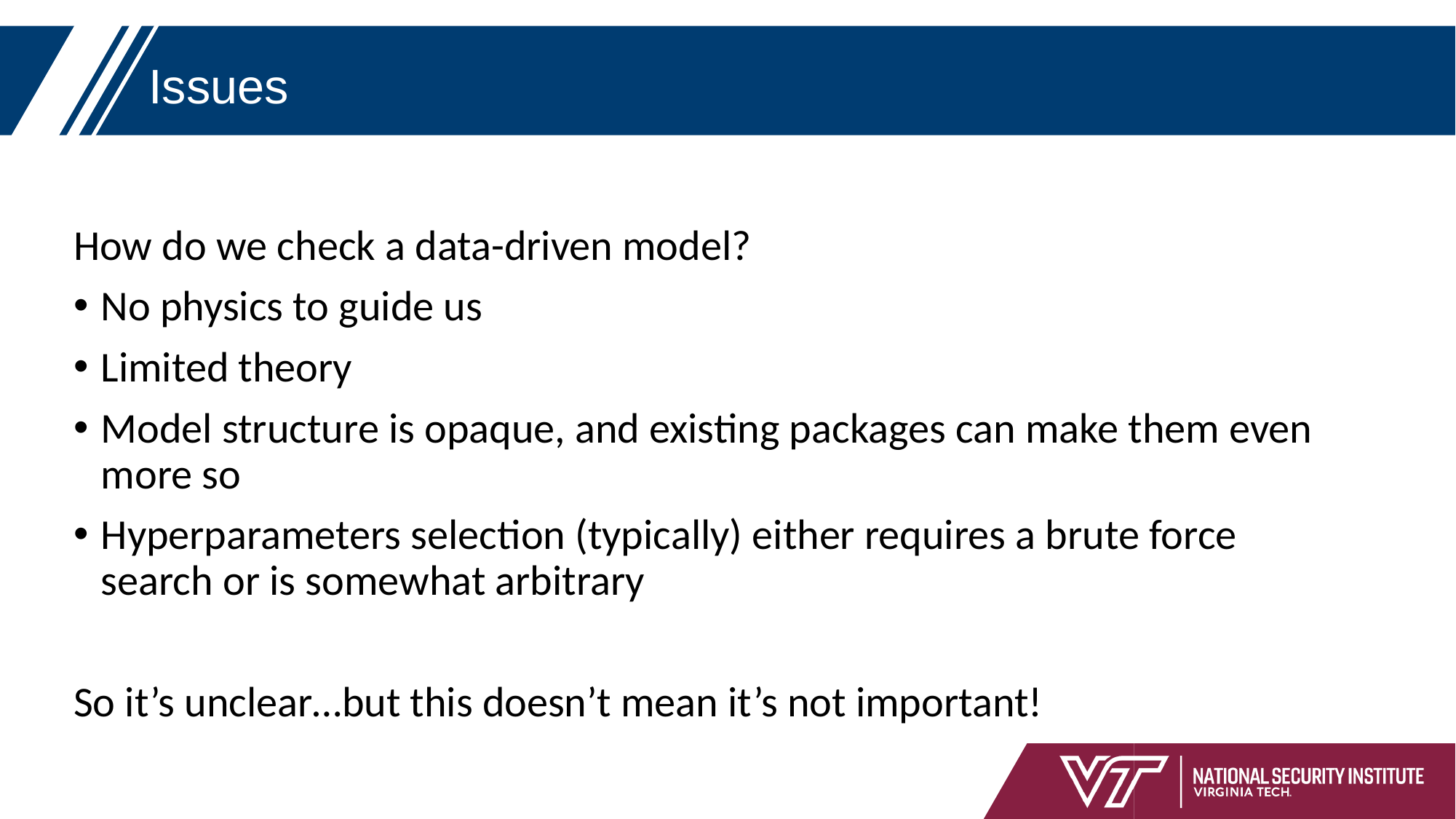

# Issues
How do we check a data-driven model?
No physics to guide us
Limited theory
Model structure is opaque, and existing packages can make them even more so
Hyperparameters selection (typically) either requires a brute force search or is somewhat arbitrary

So it’s unclear…but this doesn’t mean it’s not important!